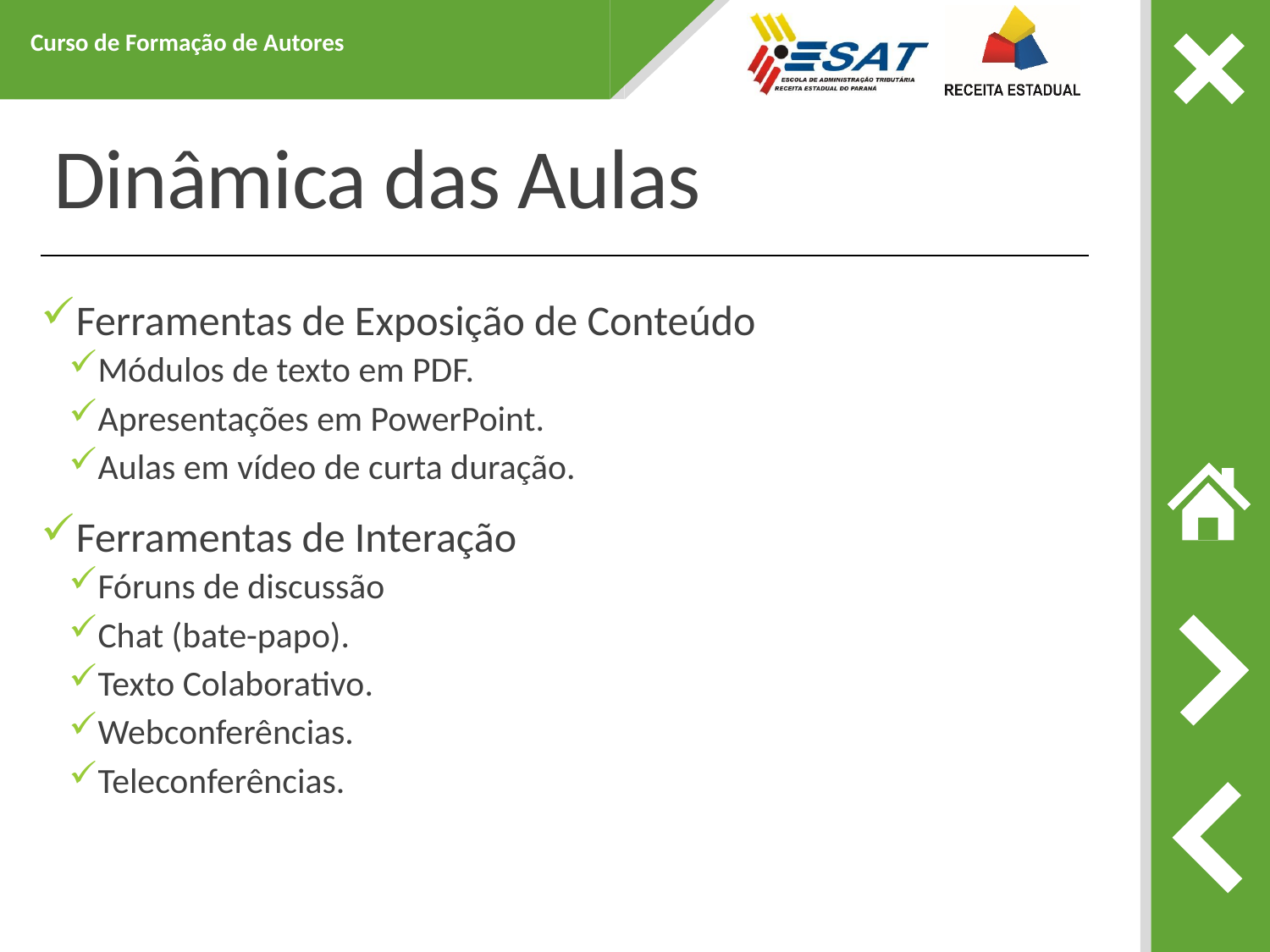

Curso de Formação de Autores
# Dinâmica das Aulas
Ferramentas de Exposição de Conteúdo
Módulos de texto em PDF.
Apresentações em PowerPoint.
Aulas em vídeo de curta duração.
Ferramentas de Interação
Fóruns de discussão
Chat (bate-papo).
Texto Colaborativo.
Webconferências.
Teleconferências.